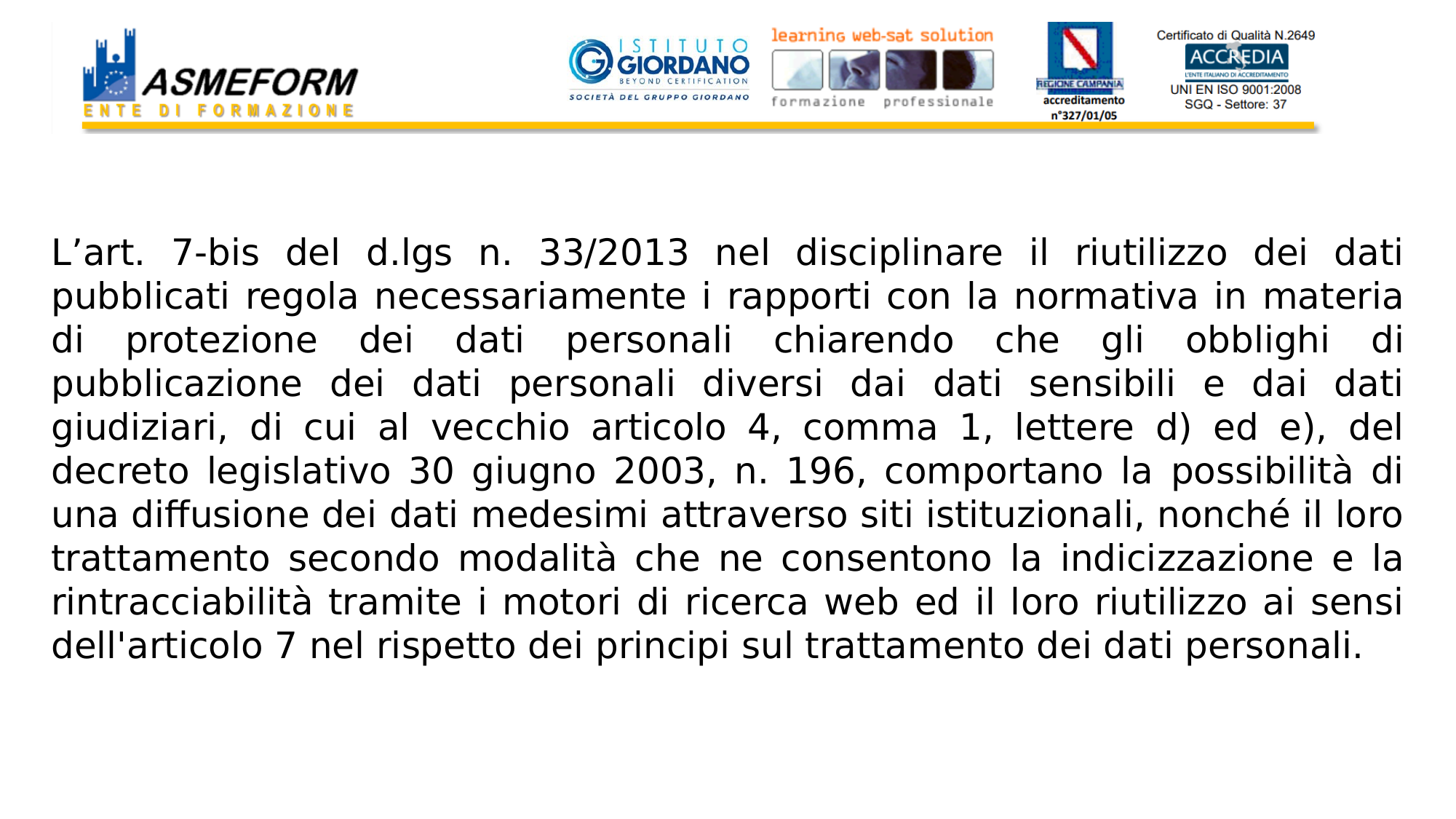

L’art. 7-bis del d.lgs n. 33/2013 nel disciplinare il riutilizzo dei dati pubblicati regola necessariamente i rapporti con la normativa in materia di protezione dei dati personali chiarendo che gli obblighi di pubblicazione dei dati personali diversi dai dati sensibili e dai dati giudiziari, di cui al vecchio articolo 4, comma 1, lettere d) ed e), del decreto legislativo 30 giugno 2003, n. 196, comportano la possibilità di una diffusione dei dati medesimi attraverso siti istituzionali, nonché il loro trattamento secondo modalità che ne consentono la indicizzazione e la rintracciabilità tramite i motori di ricerca web ed il loro riutilizzo ai sensi dell'articolo 7 nel rispetto dei principi sul trattamento dei dati personali.